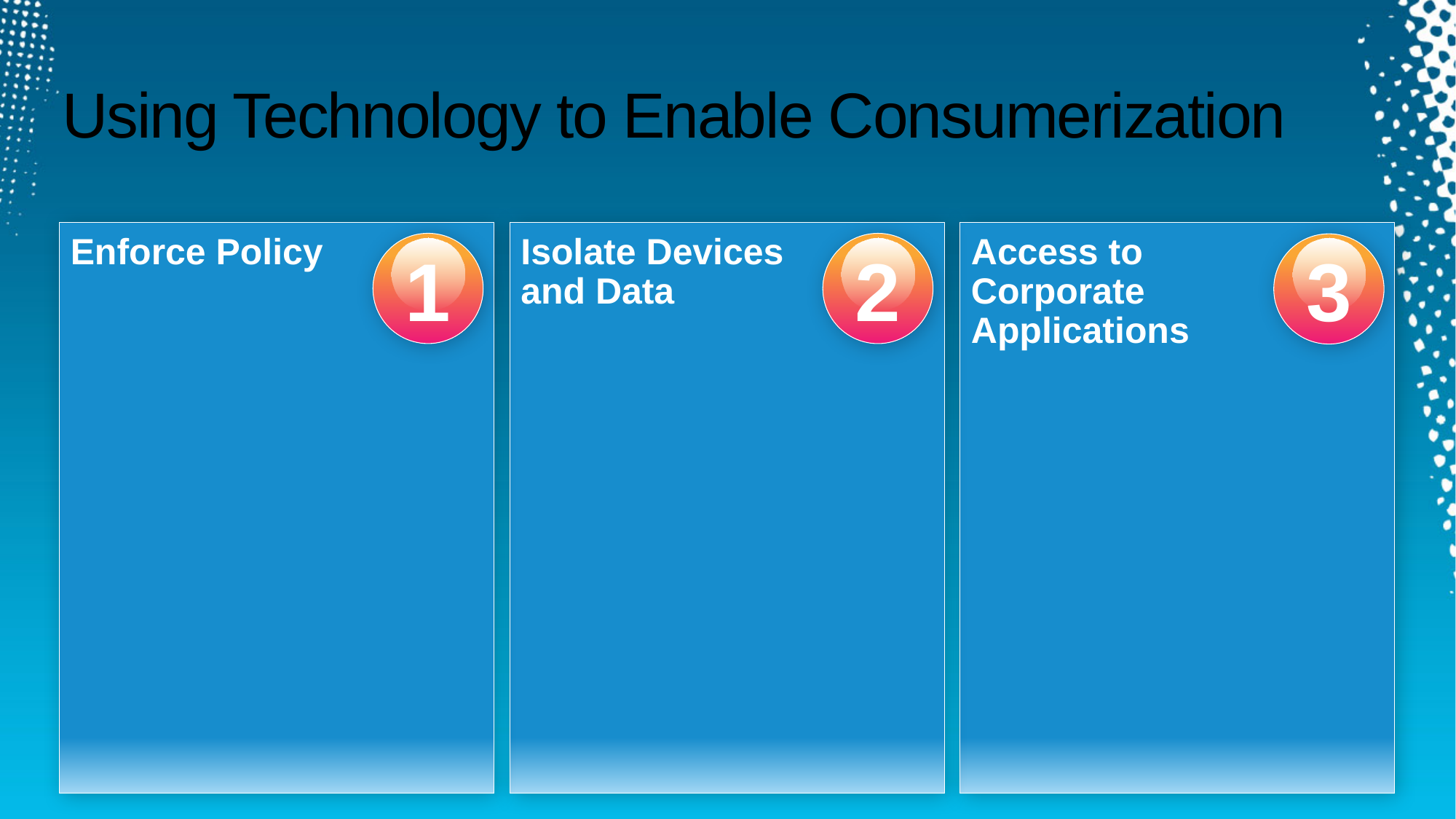

# Using Technology to Enable Consumerization
Isolate Devices
and Data
Enforce Policy

Access to
Corporate
Applications
1

2

3